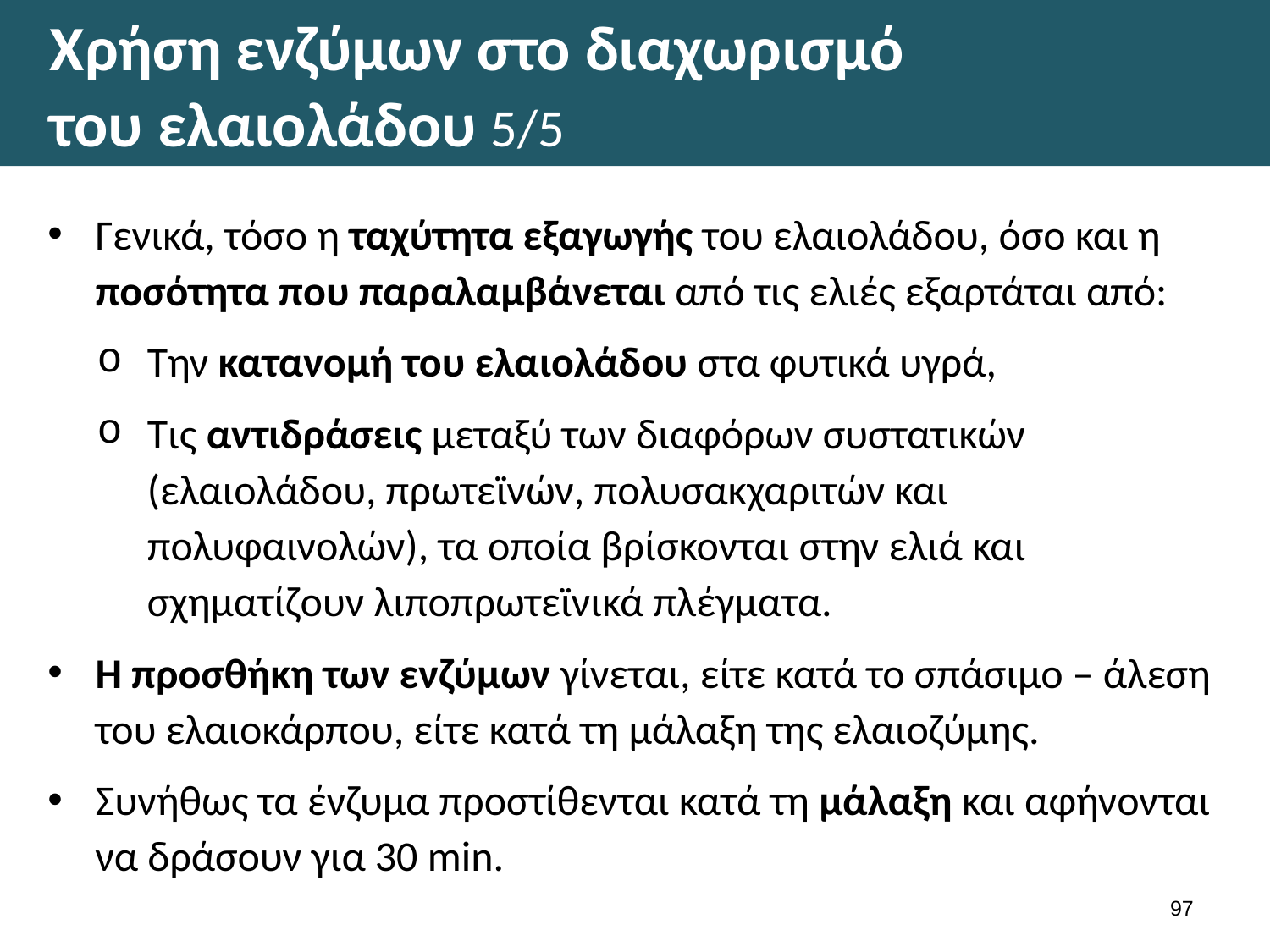

# Χρήση ενζύμων στο διαχωρισμό του ελαιολάδου 5/5
Γενικά, τόσο η ταχύτητα εξαγωγής του ελαιολάδου, όσο και η ποσότητα που παραλαμβάνεται από τις ελιές εξαρτάται από:
Την κατανομή του ελαιολάδου στα φυτικά υγρά,
Τις αντιδράσεις μεταξύ των διαφόρων συστατικών (ελαιολάδου, πρωτεϊνών, πολυσακχαριτών και πολυφαινολών), τα οποία βρίσκονται στην ελιά και σχηματίζουν λιποπρωτεϊνικά πλέγματα.
Η προσθήκη των ενζύμων γίνεται, είτε κατά το σπάσιμο – άλεση του ελαιοκάρπου, είτε κατά τη μάλαξη της ελαιοζύμης.
Συνήθως τα ένζυμα προστίθενται κατά τη μάλαξη και αφήνονται να δράσουν για 30 min.
97